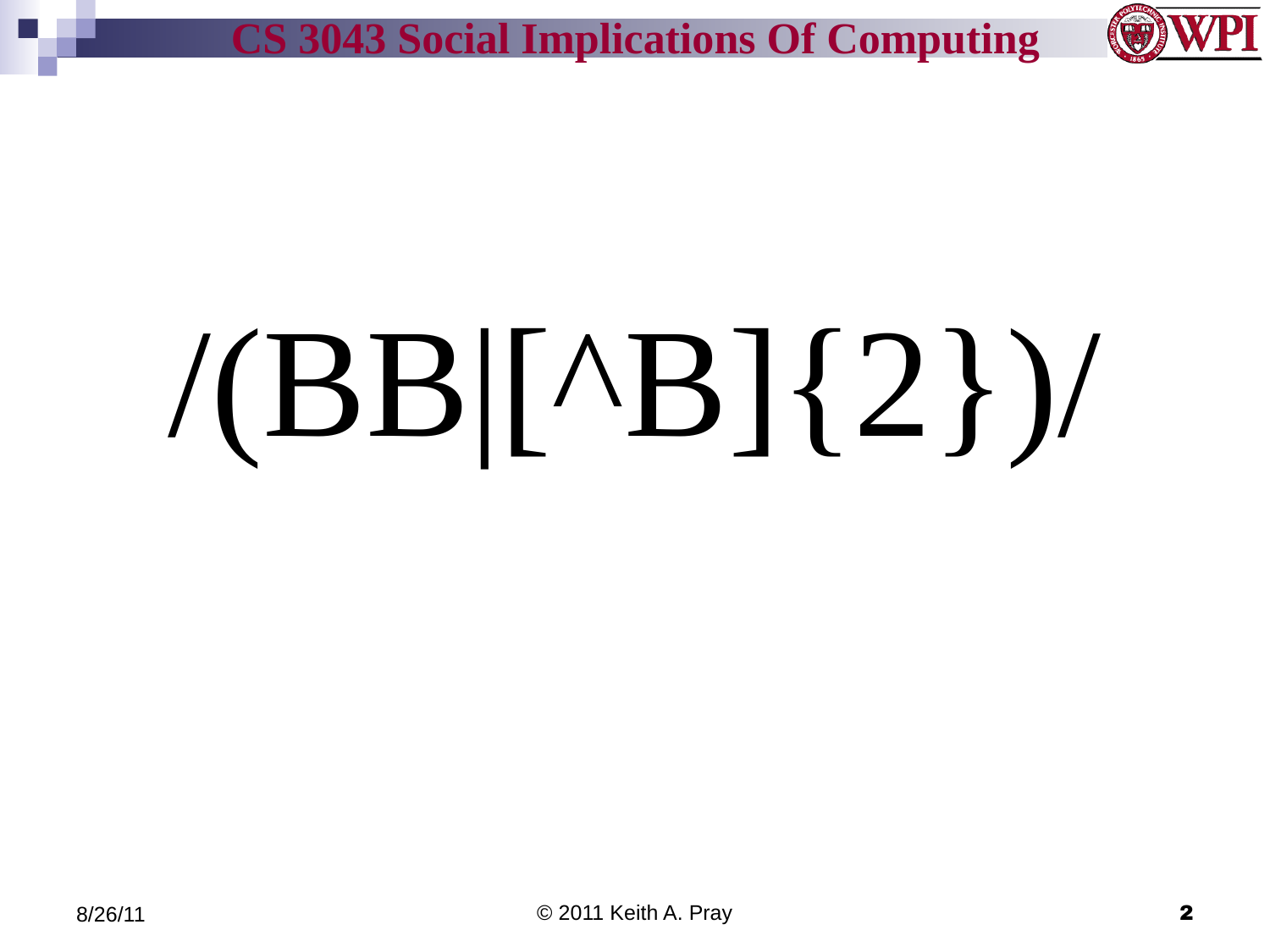

/(BB|[^B]{2})/
8/26/11
© 2011 Keith A. Pray
2